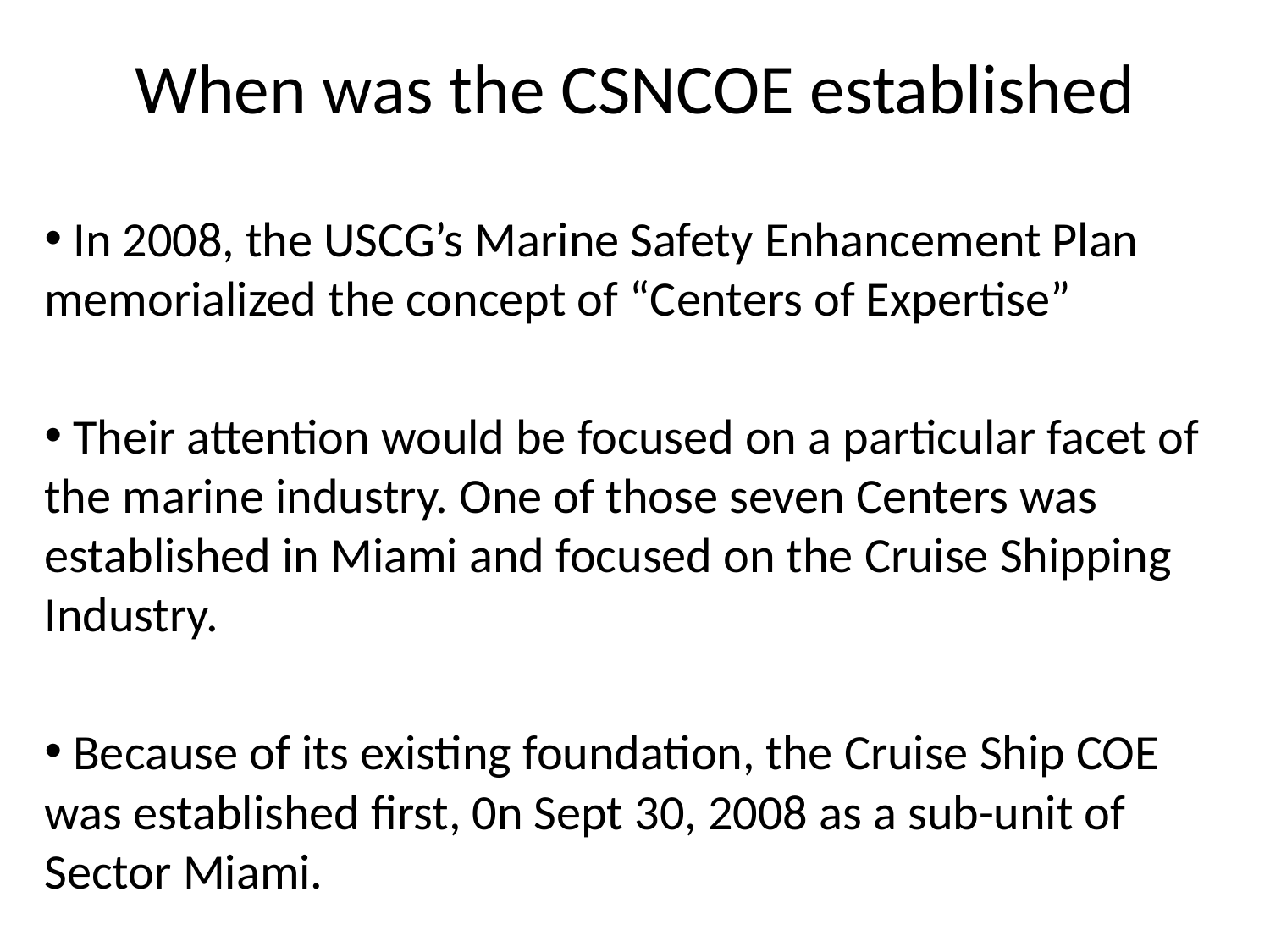

# When was the CSNCOE established
 In 2008, the USCG’s Marine Safety Enhancement Plan memorialized the concept of “Centers of Expertise”

 Their attention would be focused on a particular facet of the marine industry. One of those seven Centers was established in Miami and focused on the Cruise Shipping Industry.

 Because of its existing foundation, the Cruise Ship COE was established first, 0n Sept 30, 2008 as a sub-unit of Sector Miami.